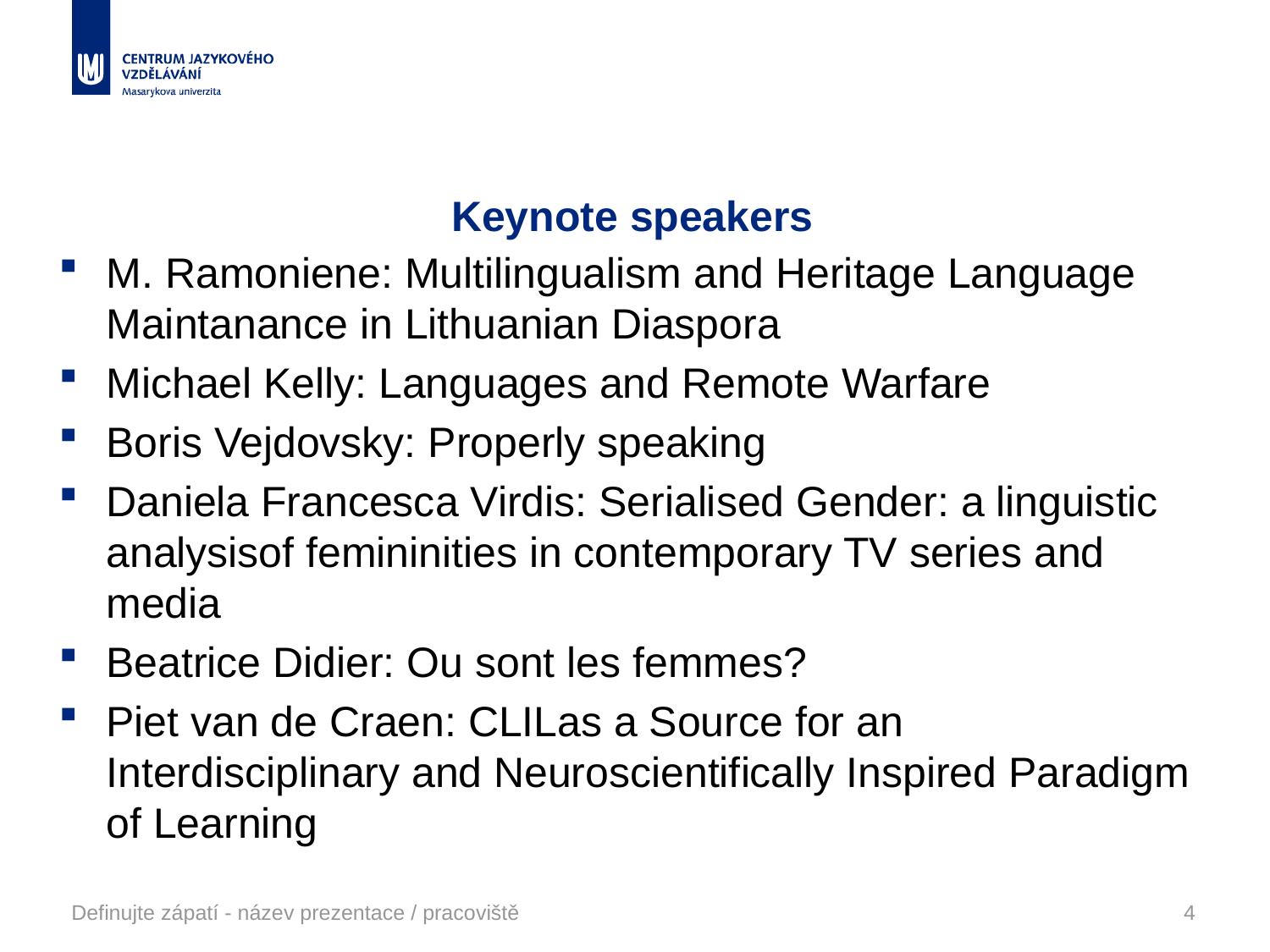

# Keynote speakers
M. Ramoniene: Multilingualism and Heritage Language Maintanance in Lithuanian Diaspora
Michael Kelly: Languages and Remote Warfare
Boris Vejdovsky: Properly speaking
Daniela Francesca Virdis: Serialised Gender: a linguistic analysisof femininities in contemporary TV series and media
Beatrice Didier: Ou sont les femmes?
Piet van de Craen: CLILas a Source for an Interdisciplinary and Neuroscientifically Inspired Paradigm of Learning
Definujte zápatí - název prezentace / pracoviště
4